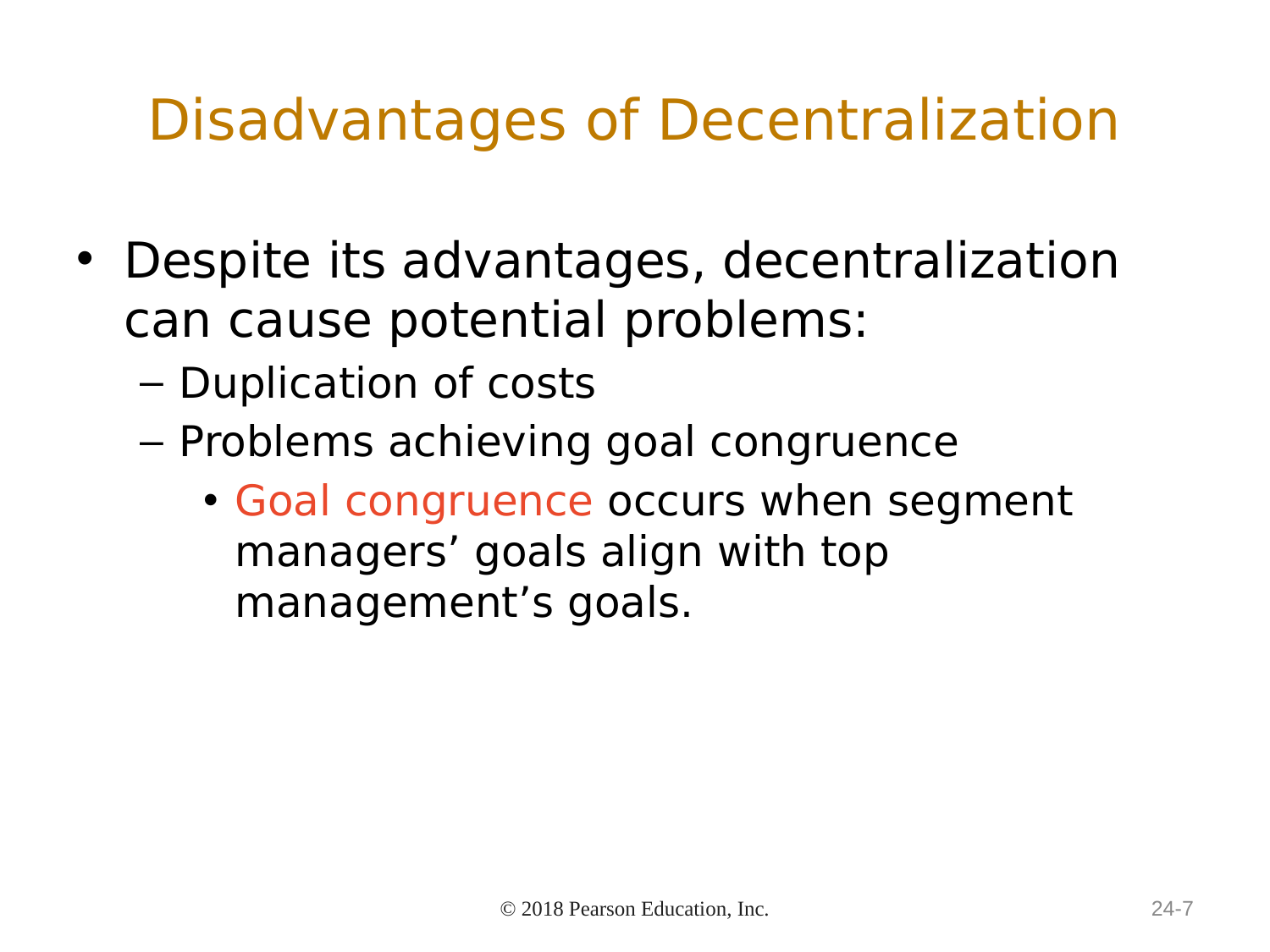

# Disadvantages of Decentralization
Despite its advantages, decentralization can cause potential problems:
Duplication of costs
Problems achieving goal congruence
Goal congruence occurs when segment managers’ goals align with top management’s goals.
© 2018 Pearson Education, Inc.
24-7